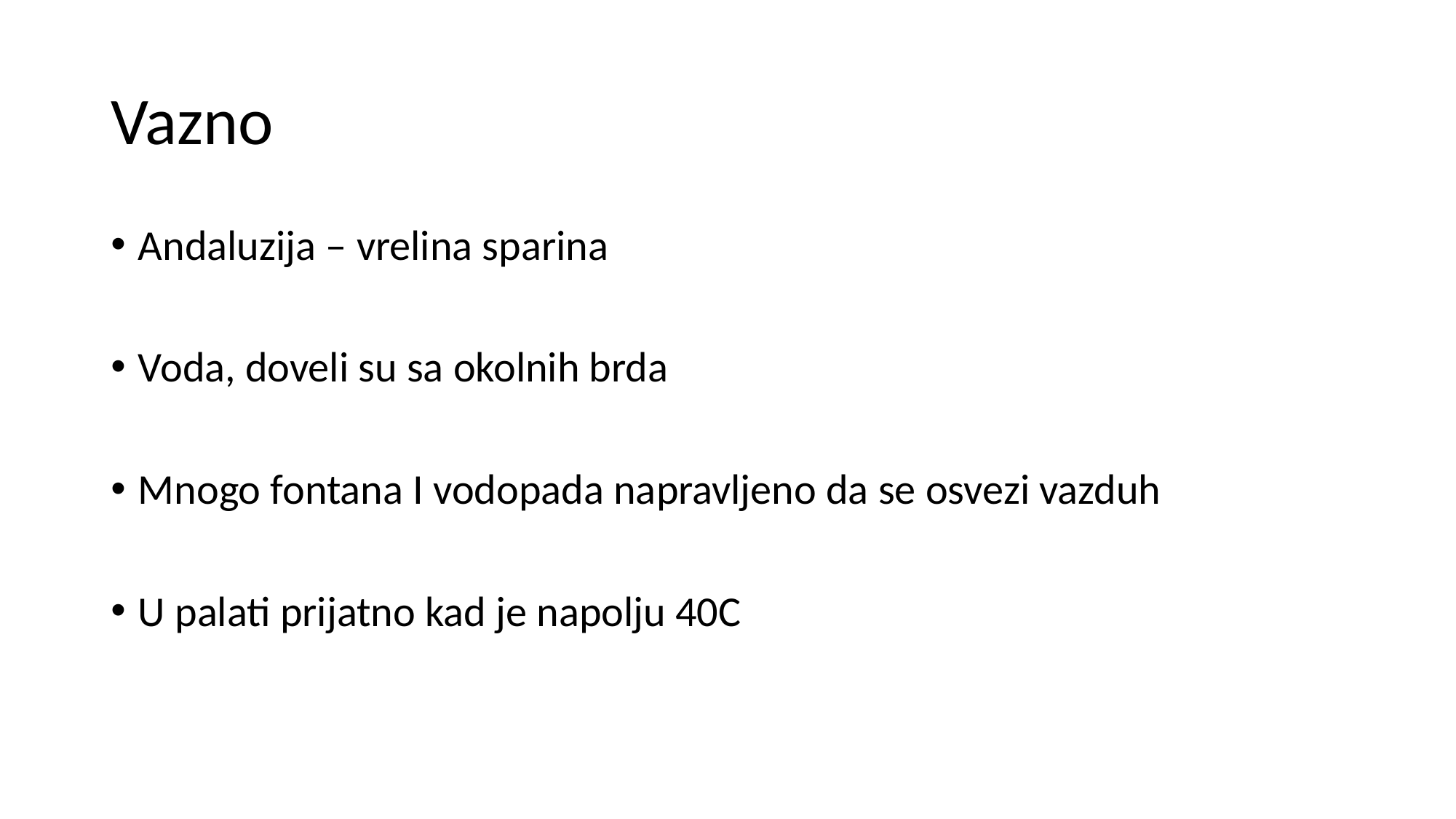

# Vazno
Andaluzija – vrelina sparina

Voda, doveli su sa okolnih brda

Mnogo fontana I vodopada napravljeno da se osvezi vazduh

U palati prijatno kad je napolju 40C